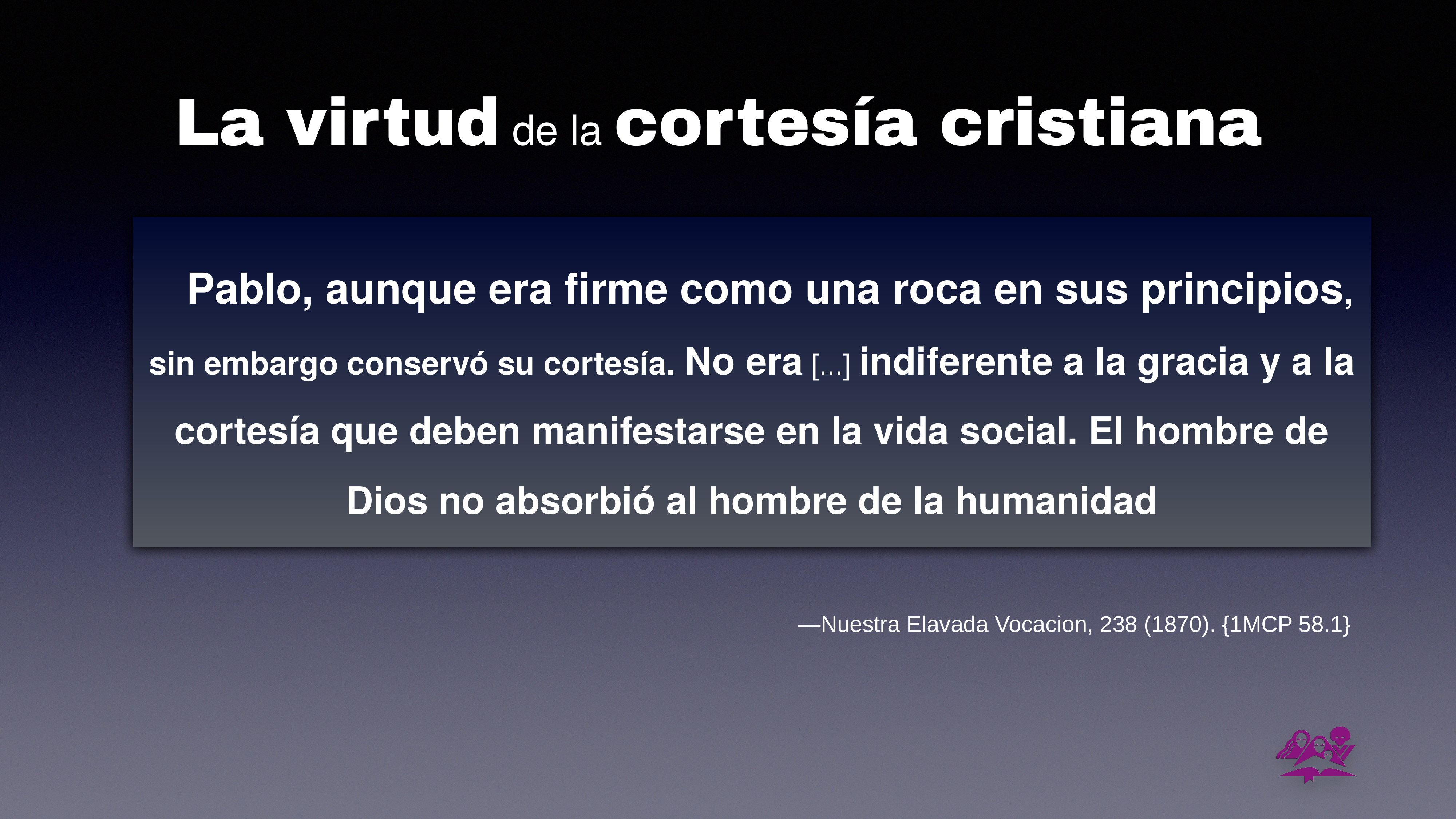

# La virtud de la cortesía cristiana
Pablo, aunque era firme como una roca en sus principios, sin embargo conservó su cortesía. No era [...] indiferente a la gracia y a la cortesía que deben manifestarse en la vida social. El hombre de Dios no absorbió al hombre de la humanidad
—Nuestra Elavada Vocacion, 238 (1870). {1MCP 58.1}